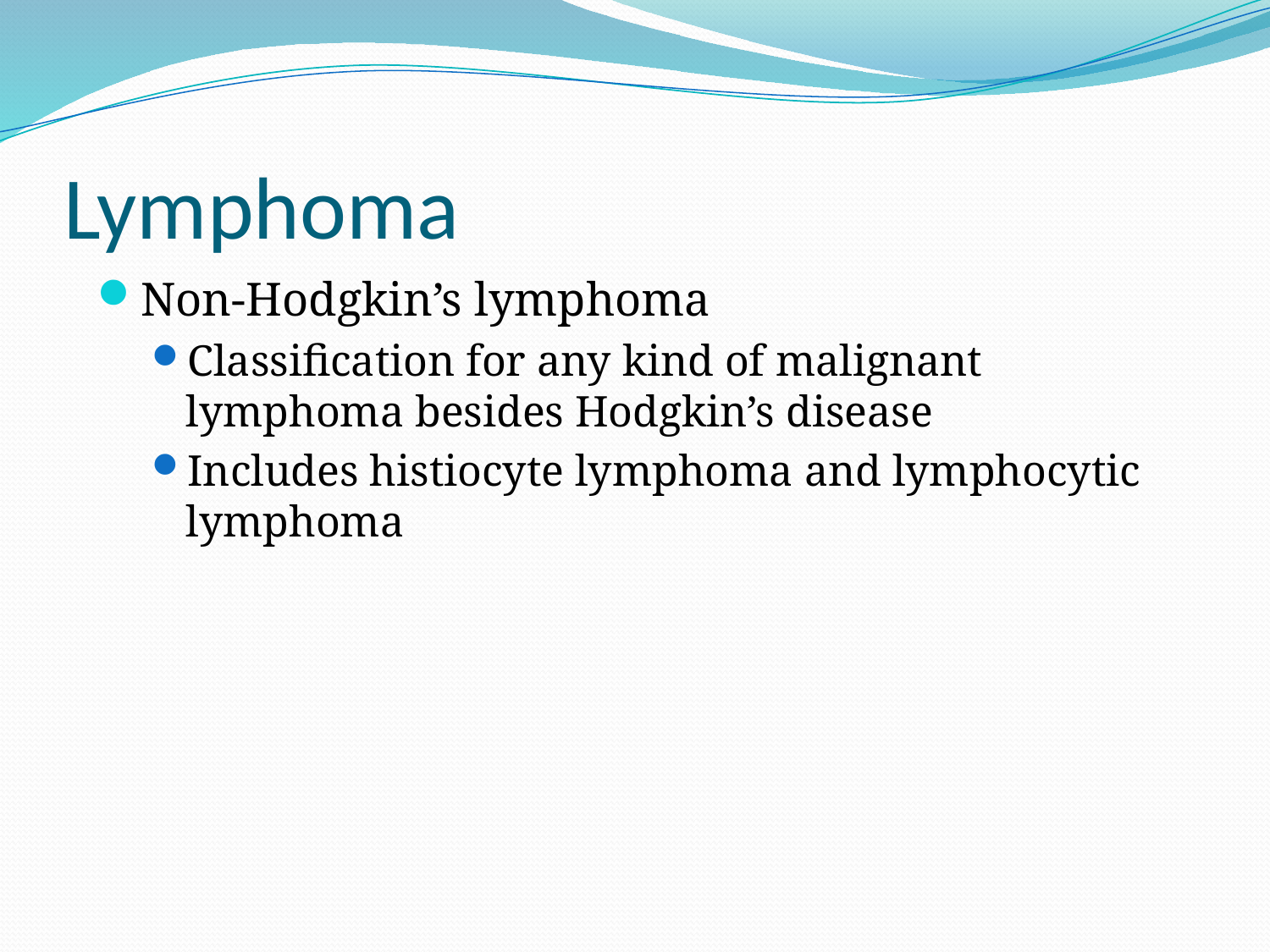

# Lymphoma
Non-Hodgkin’s lymphoma
Classification for any kind of malignant lymphoma besides Hodgkin’s disease
Includes histiocyte lymphoma and lymphocytic lymphoma